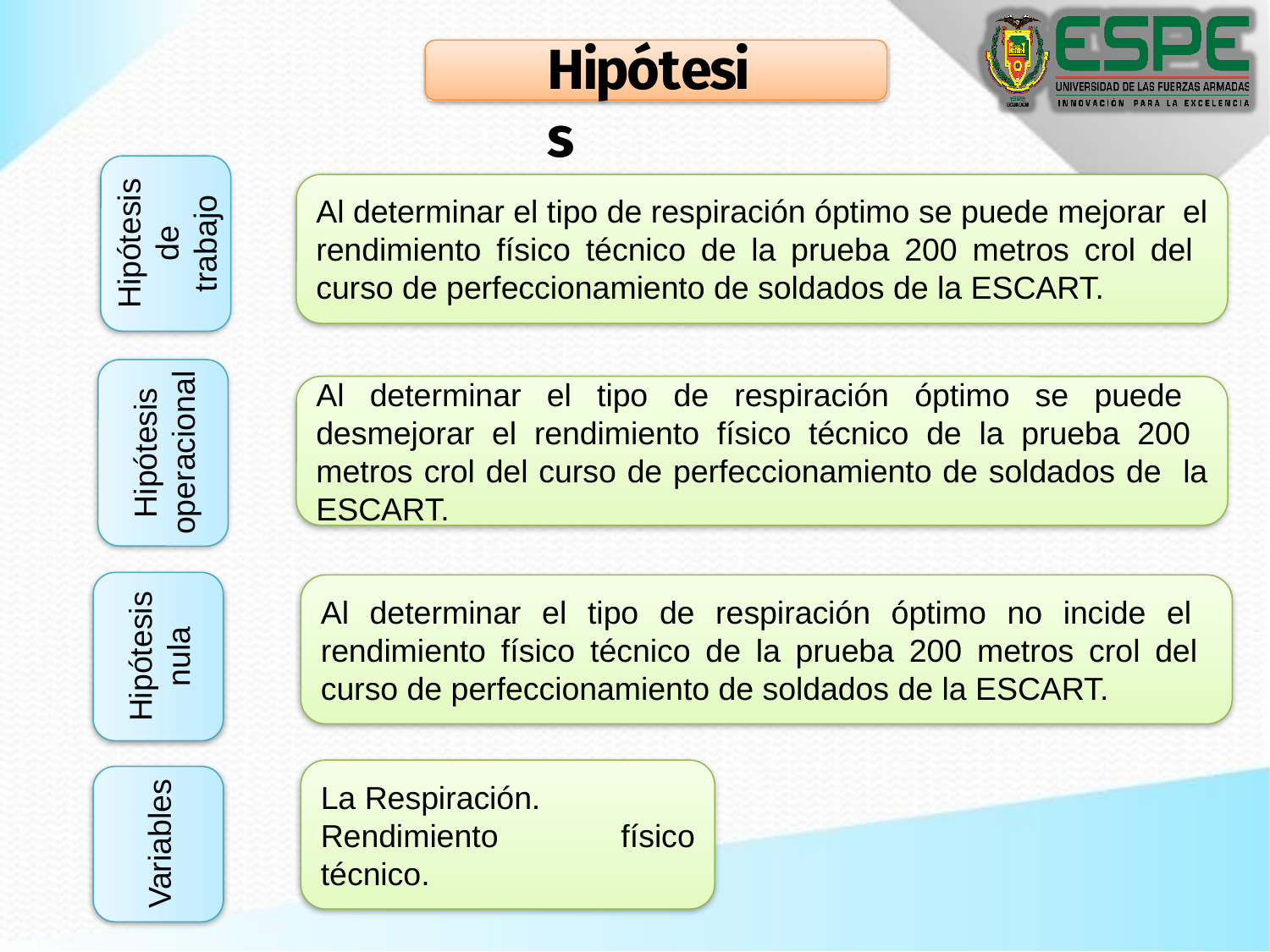

# Hipótesis

Al determinar el tipo de respiración óptimo se puede mejorar  el rendimiento físico técnico de la prueba 200 metros crol del  curso de perfeccionamiento de soldados de la ESCART.
Hipótesis
de trabajo

Al determinar el tipo de respiración óptimo se puede  desmejorar el rendimiento físico técnico de la prueba 200  metros crol del curso de perfeccionamiento de soldados de  la ESCART.
Hipótesis
operacional

Al determinar el tipo de respiración óptimo no incide el  rendimiento físico técnico de la prueba 200 metros crol del  curso de perfeccionamiento de soldados de la ESCART.
Hipótesis
nula

La Respiración.
Rendimiento físico técnico.
Variables